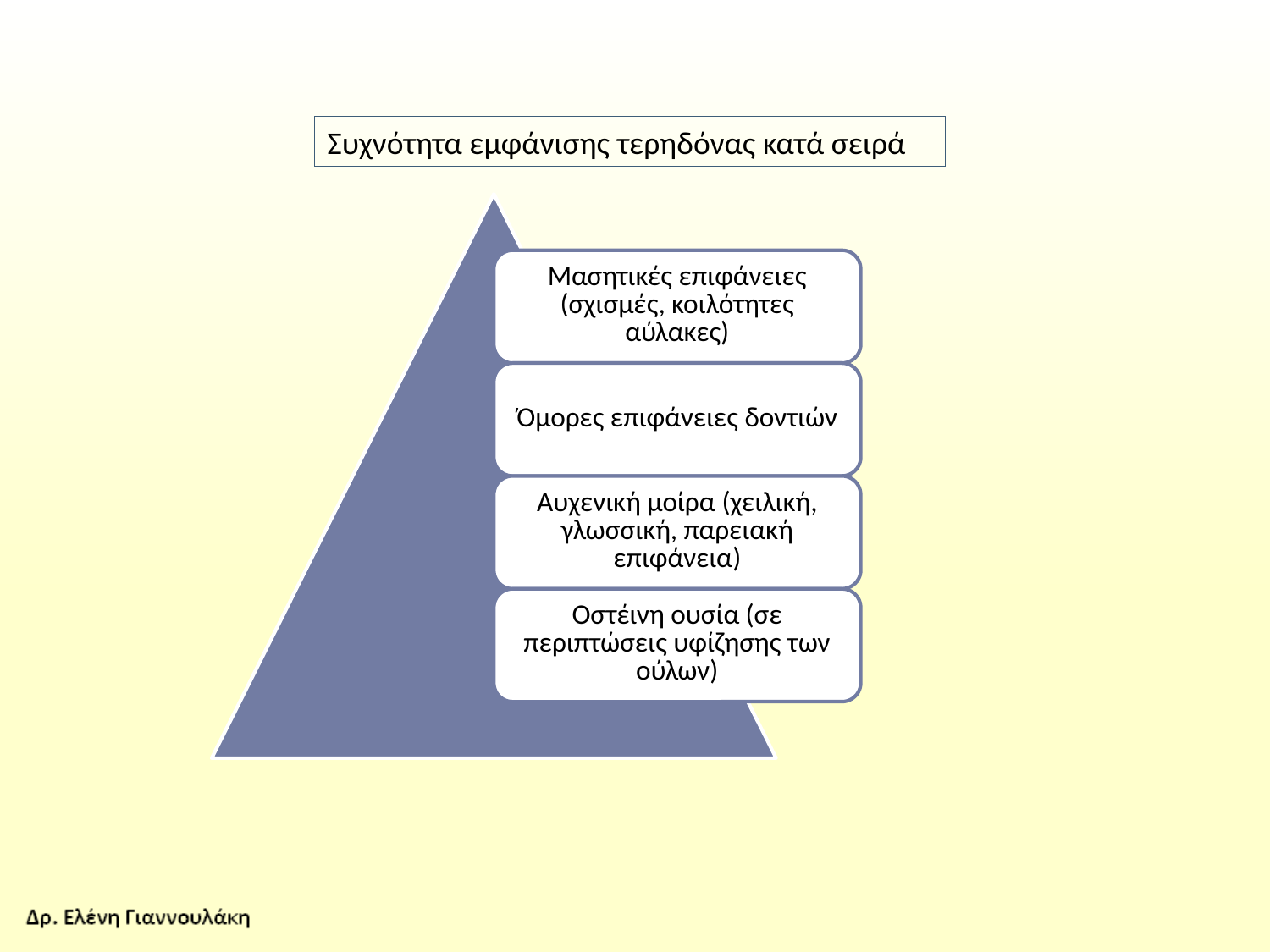

Συχνότητα εμφάνισης τερηδόνας κατά σειρά
Μασητικές επιφάνειες (σχισμές, κοιλότητες αύλακες)
Όμορες επιφάνειες δοντιών
Αυχενική μοίρα (χειλική, γλωσσική, παρειακή επιφάνεια)
Οστέινη ουσία (σε περιπτώσεις υφίζησης των ούλων)